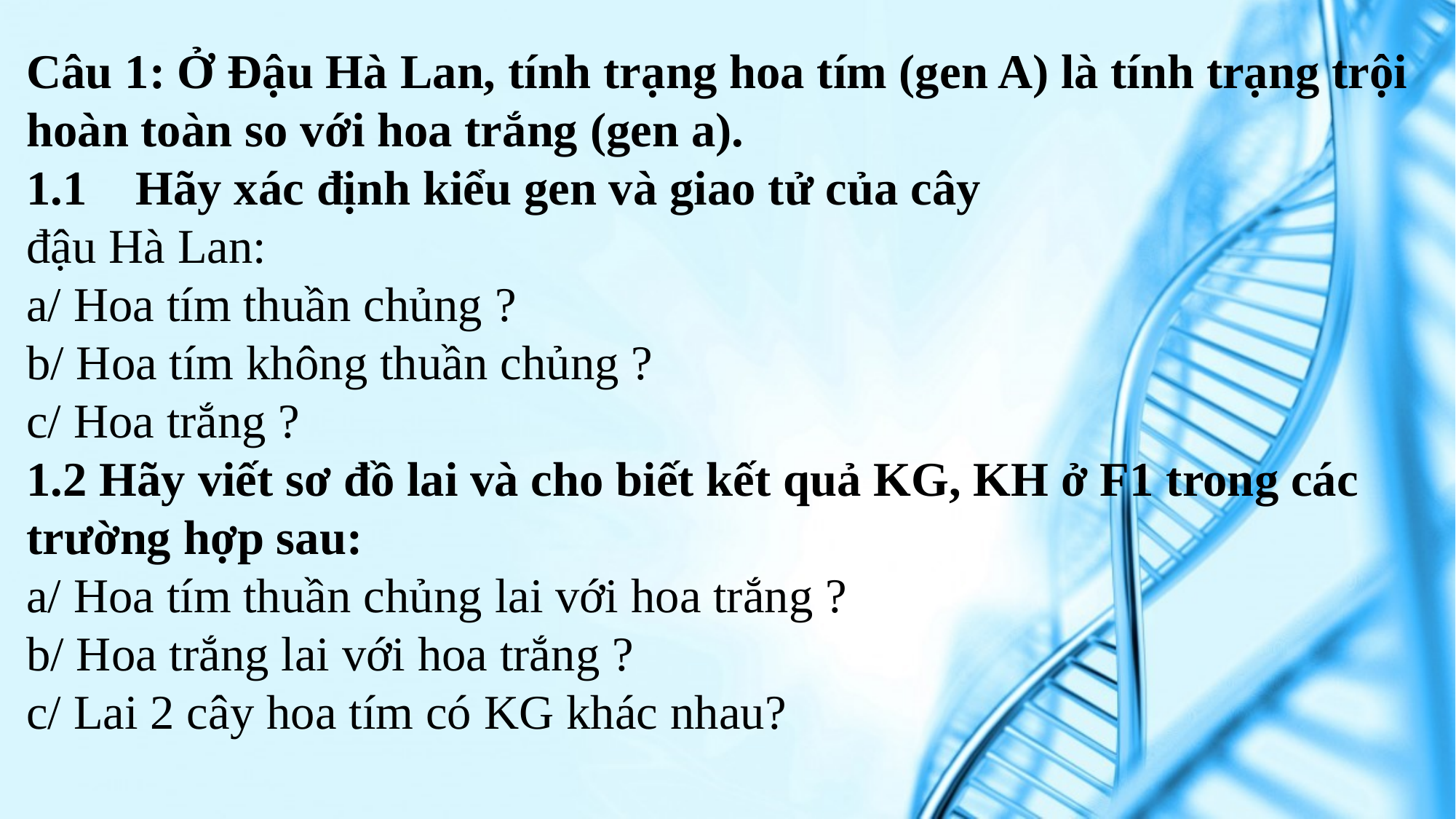

Câu 1: Ở Đậu Hà Lan, tính trạng hoa tím (gen A) là tính trạng trội hoàn toàn so với hoa trắng (gen a).
1.1	Hãy xác định kiểu gen và giao tử của cây
đậu Hà Lan:
a/ Hoa tím thuần chủng ?
b/ Hoa tím không thuần chủng ?
c/ Hoa trắng ?
1.2 Hãy viết sơ đồ lai và cho biết kết quả KG, KH ở F1 trong các trường hợp sau:
a/ Hoa tím thuần chủng lai với hoa trắng ?
b/ Hoa trắng lai với hoa trắng ?
c/ Lai 2 cây hoa tím có KG khác nhau?